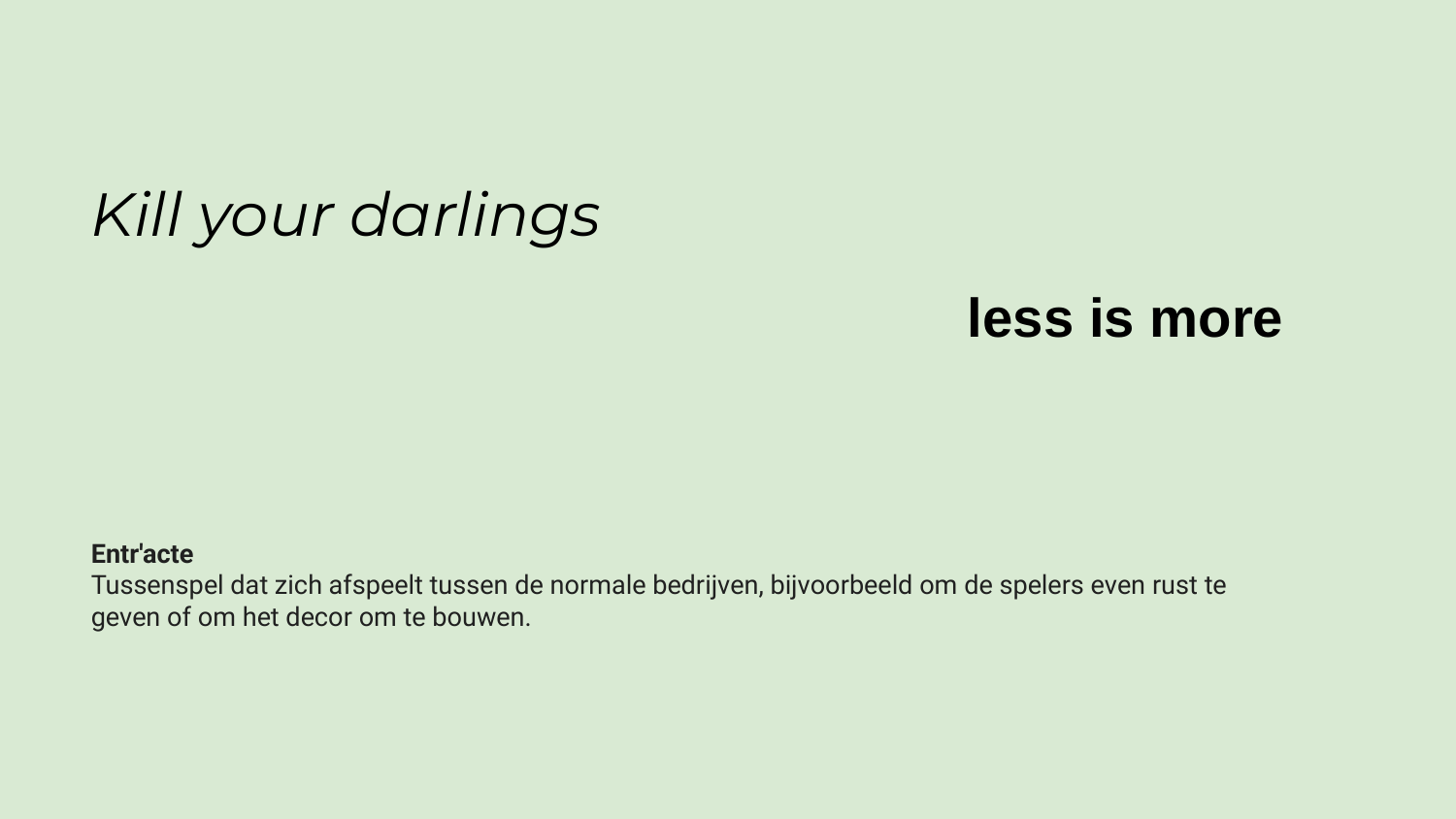

Kill your darlings

 less is more

Entr'acte
Tussenspel dat zich afspeelt tussen de normale bedrijven, bijvoorbeeld om de spelers even rust te geven of om het decor om te bouwen.